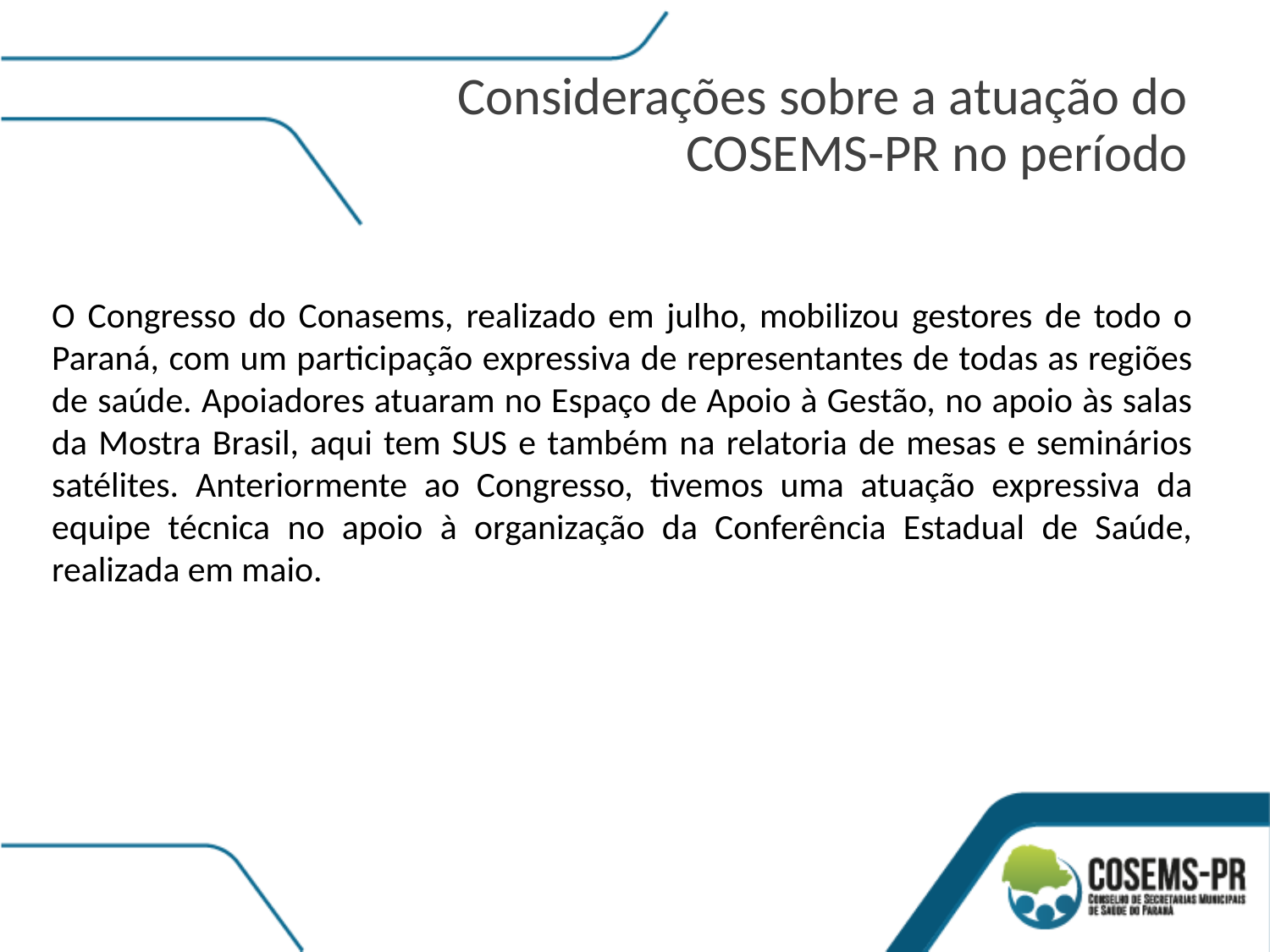

Considerações sobre a atuação do COSEMS-PR no período
O Congresso do Conasems, realizado em julho, mobilizou gestores de todo o Paraná, com um participação expressiva de representantes de todas as regiões de saúde. Apoiadores atuaram no Espaço de Apoio à Gestão, no apoio às salas da Mostra Brasil, aqui tem SUS e também na relatoria de mesas e seminários satélites. Anteriormente ao Congresso, tivemos uma atuação expressiva da equipe técnica no apoio à organização da Conferência Estadual de Saúde, realizada em maio.